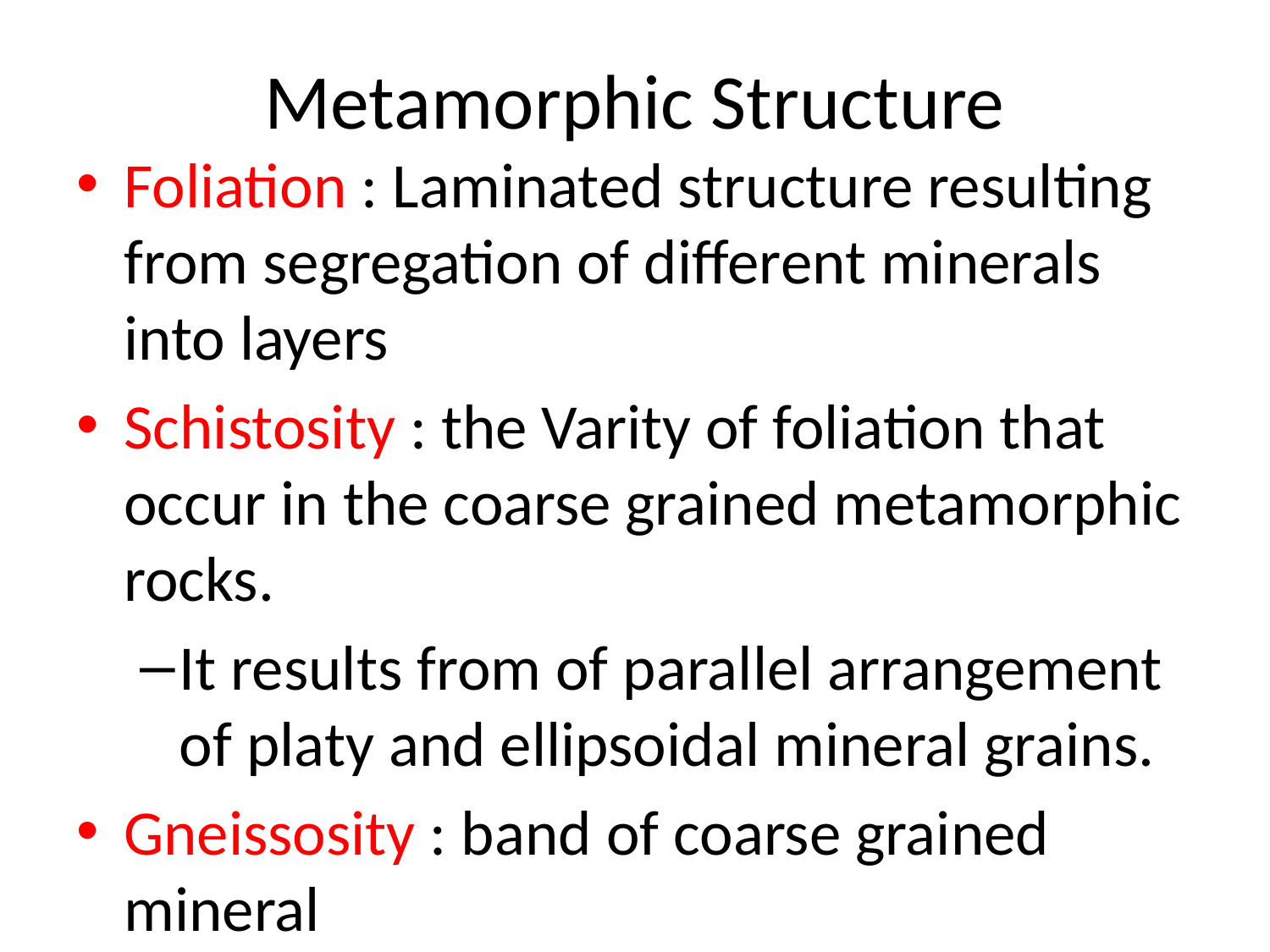

# Metamorphic Structure
Foliation : Laminated structure resulting from segregation of different minerals into layers
Schistosity : the Varity of foliation that occur in the coarse grained metamorphic rocks.
It results from of parallel arrangement of platy and ellipsoidal mineral grains.
Gneissosity : band of coarse grained mineral